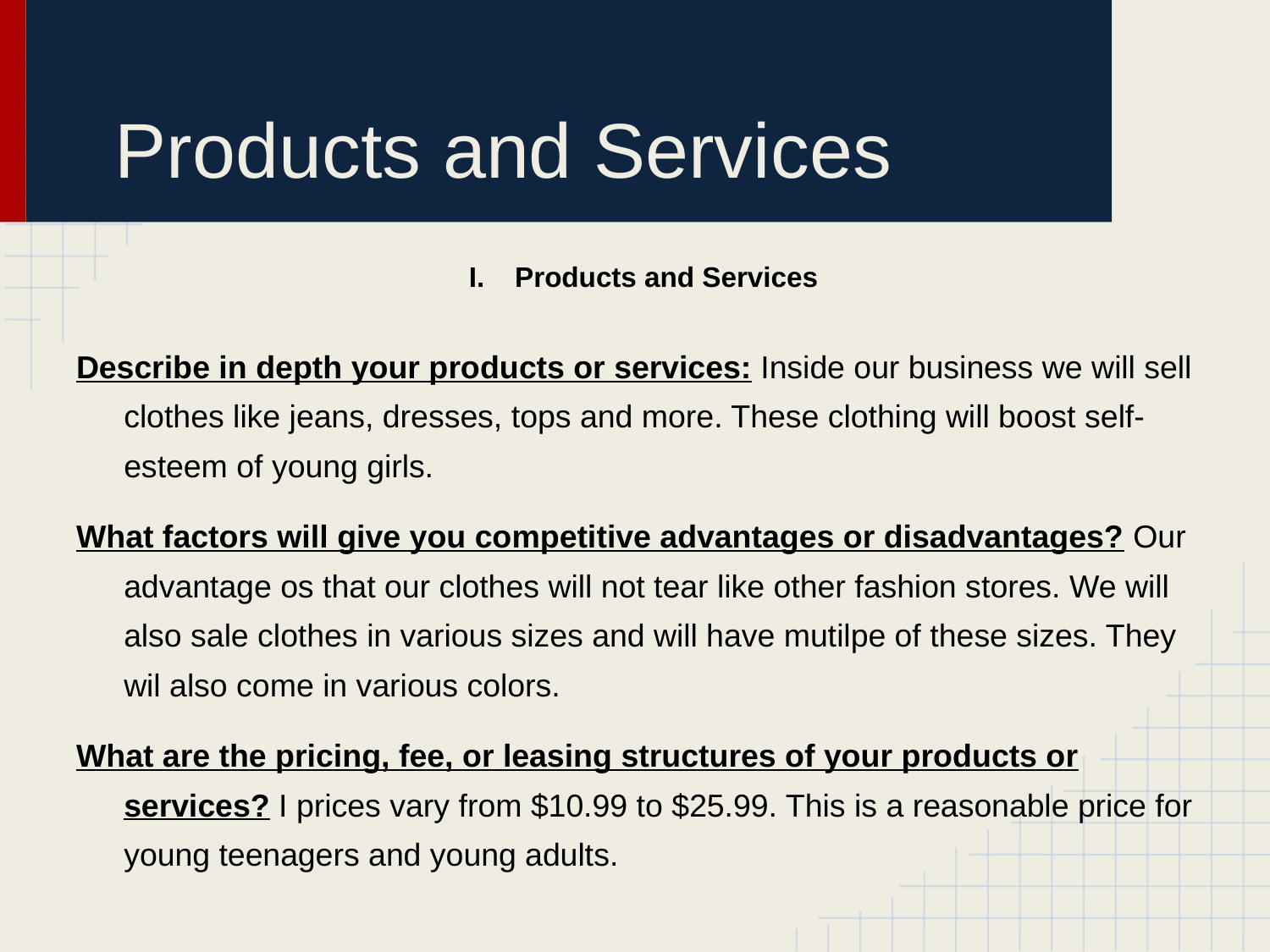

# Products and Services
Products and Services
Describe in depth your products or services: Inside our business we will sell clothes like jeans, dresses, tops and more. These clothing will boost self-esteem of young girls.
What factors will give you competitive advantages or disadvantages? Our advantage os that our clothes will not tear like other fashion stores. We will also sale clothes in various sizes and will have mutilpe of these sizes. They wil also come in various colors.
What are the pricing, fee, or leasing structures of your products or services? I prices vary from $10.99 to $25.99. This is a reasonable price for young teenagers and young adults.